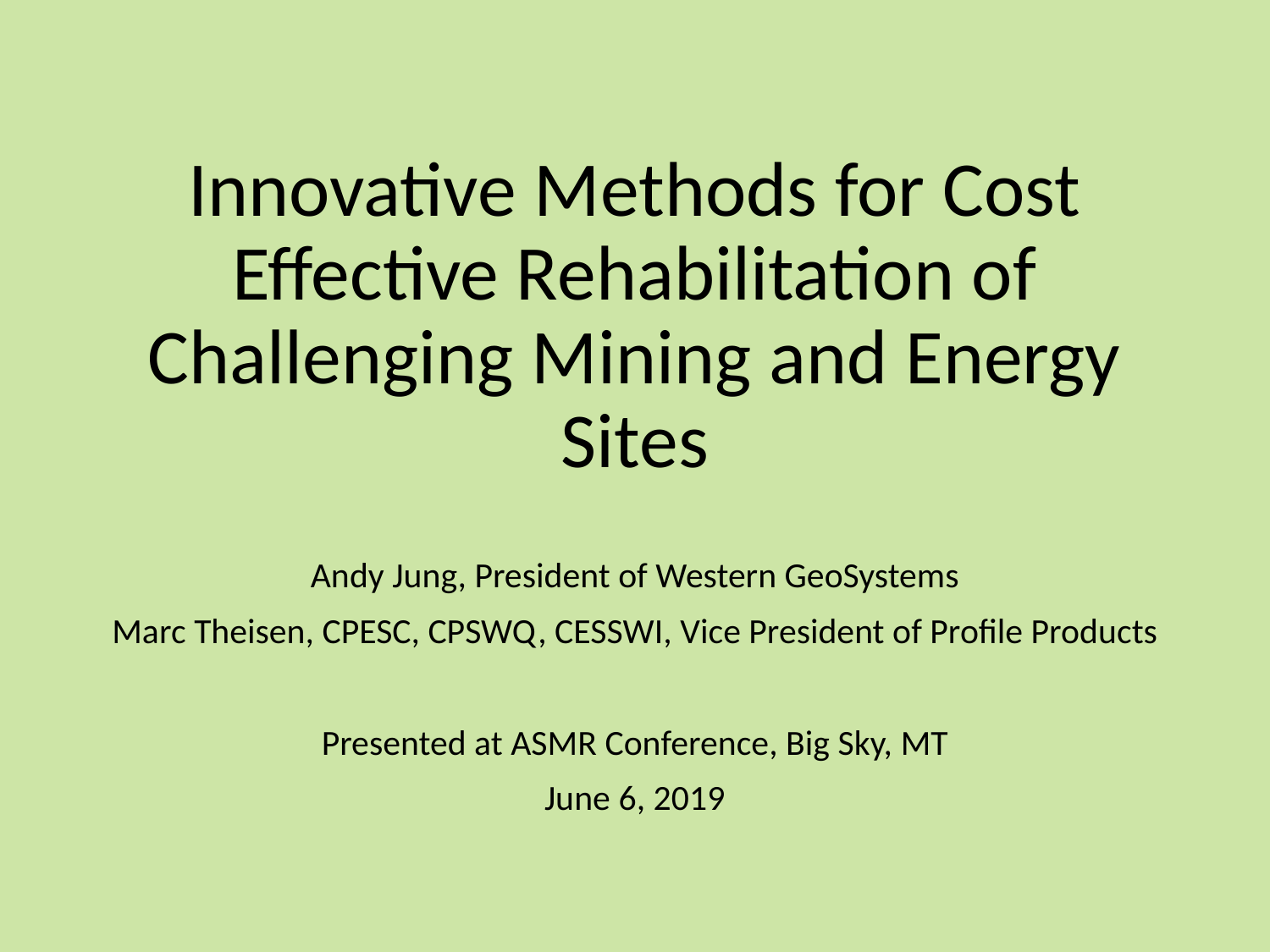

Innovative Methods for Cost Effective Rehabilitation of Challenging Mining and Energy Sites

Andy Jung, President of Western GeoSystems
Marc Theisen, CPESC, CPSWQ, CESSWI, Vice President of Profile Products

Presented at ASMR Conference, Big Sky, MT
June 6, 2019